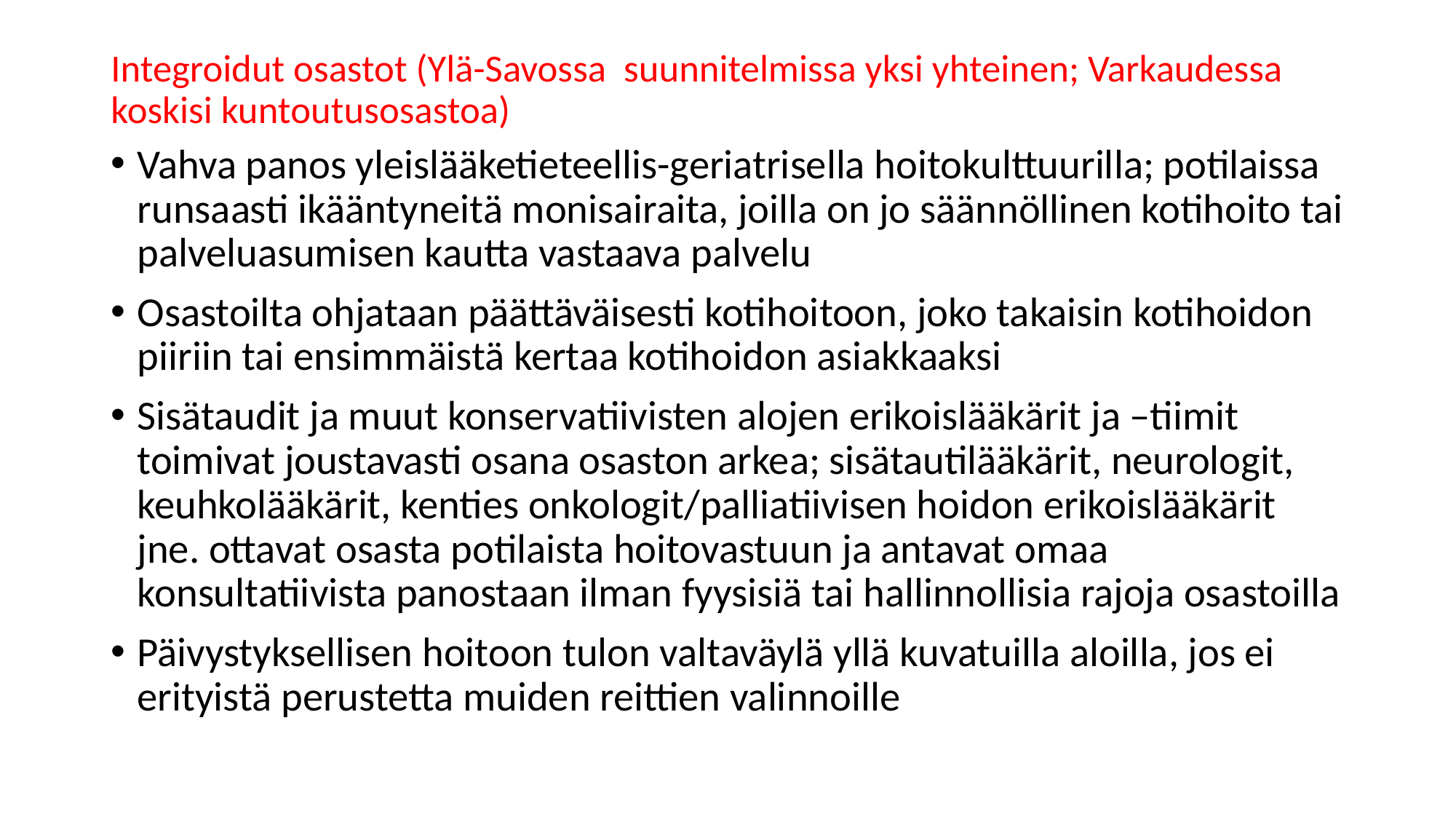

# Integroidut osastot (Ylä-Savossa  suunnitelmissa yksi yhteinen; Varkaudessa koskisi kuntoutusosastoa)
Vahva panos yleislääketieteellis-geriatrisella hoitokulttuurilla; potilaissa runsaasti ikääntyneitä monisairaita, joilla on jo säännöllinen kotihoito tai palveluasumisen kautta vastaava palvelu
Osastoilta ohjataan päättäväisesti kotihoitoon, joko takaisin kotihoidon piiriin tai ensimmäistä kertaa kotihoidon asiakkaaksi
Sisätaudit ja muut konservatiivisten alojen erikoislääkärit ja –tiimit toimivat joustavasti osana osaston arkea; sisätautilääkärit, neurologit, keuhkolääkärit, kenties onkologit/palliatiivisen hoidon erikoislääkärit jne. ottavat osasta potilaista hoitovastuun ja antavat omaa konsultatiivista panostaan ilman fyysisiä tai hallinnollisia rajoja osastoilla
Päivystyksellisen hoitoon tulon valtaväylä yllä kuvatuilla aloilla, jos ei erityistä perustetta muiden reittien valinnoille